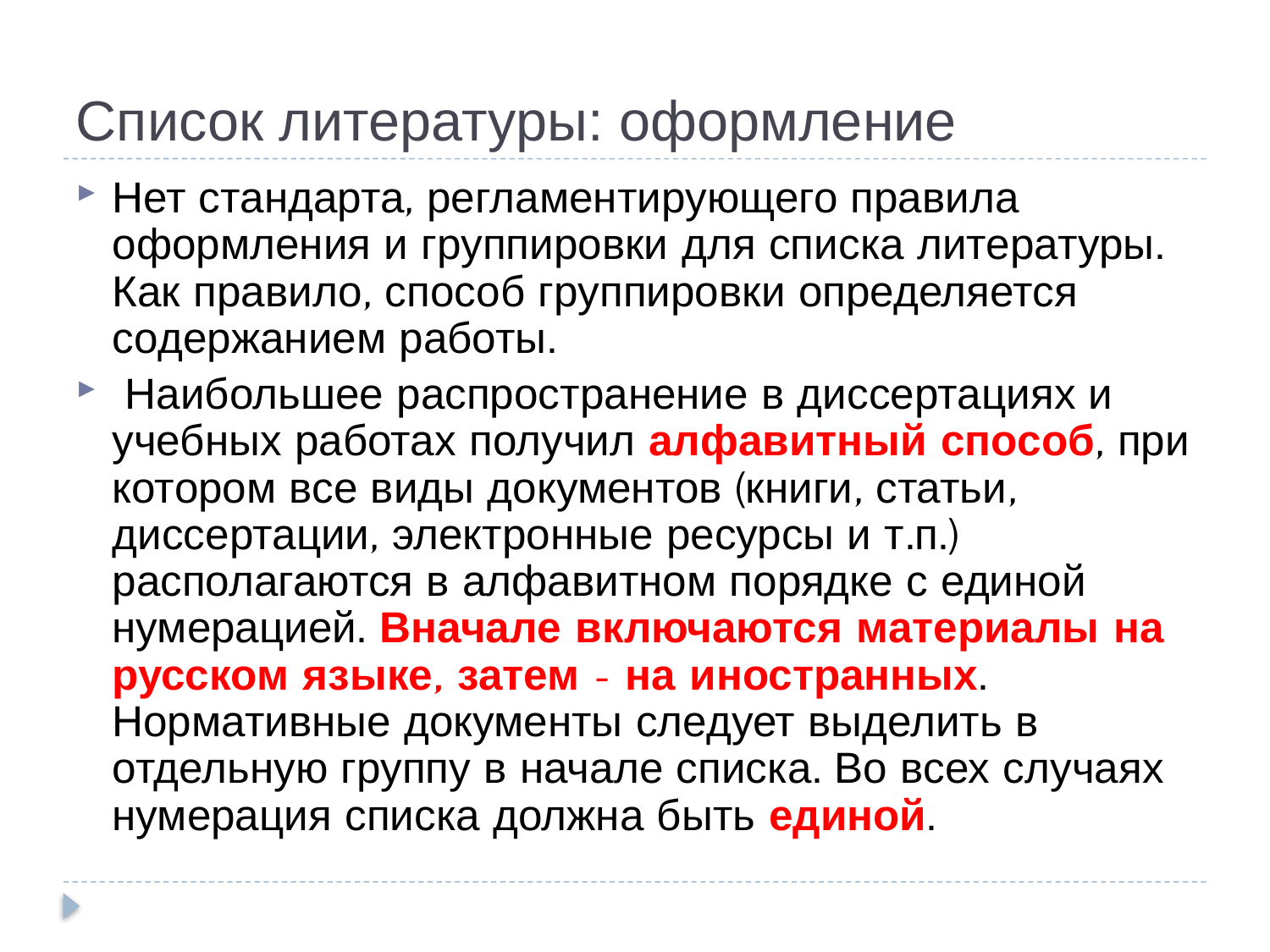

# Список литературы: оформление
Нет стандарта, регламентирующего правила оформления и группировки для списка литературы. Как правило, способ группировки определяется содержанием работы.
 Наибольшее распространение в диссертациях и учебных работах получил алфавитный способ, при котором все виды документов (книги, статьи, диссертации, электронные ресурсы и т.п.) располагаются в алфавитном порядке с единой нумерацией. Вначале включаются материалы на русском языке, затем - на иностранных. Нормативные документы следует выделить в отдельную группу в начале списка. Во всех случаях нумерация списка должна быть единой.